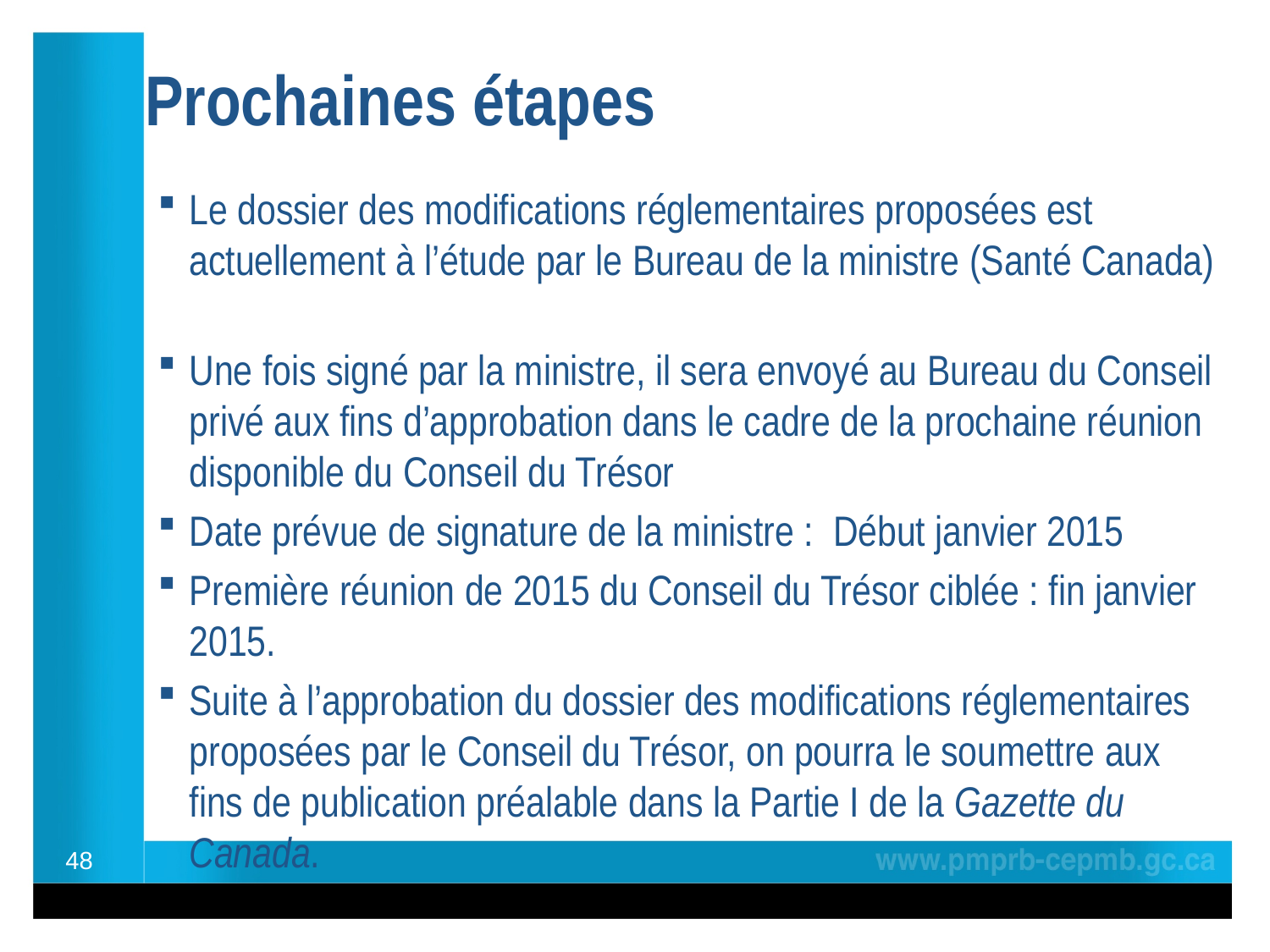

# Prochaines étapes
Le dossier des modifications réglementaires proposées est actuellement à l’étude par le Bureau de la ministre (Santé Canada)
Une fois signé par la ministre, il sera envoyé au Bureau du Conseil privé aux fins d’approbation dans le cadre de la prochaine réunion disponible du Conseil du Trésor
Date prévue de signature de la ministre :  Début janvier 2015
Première réunion de 2015 du Conseil du Trésor ciblée : fin janvier 2015.
Suite à l’approbation du dossier des modifications réglementaires proposées par le Conseil du Trésor, on pourra le soumettre aux fins de publication préalable dans la Partie I de la Gazette du Canada.

48